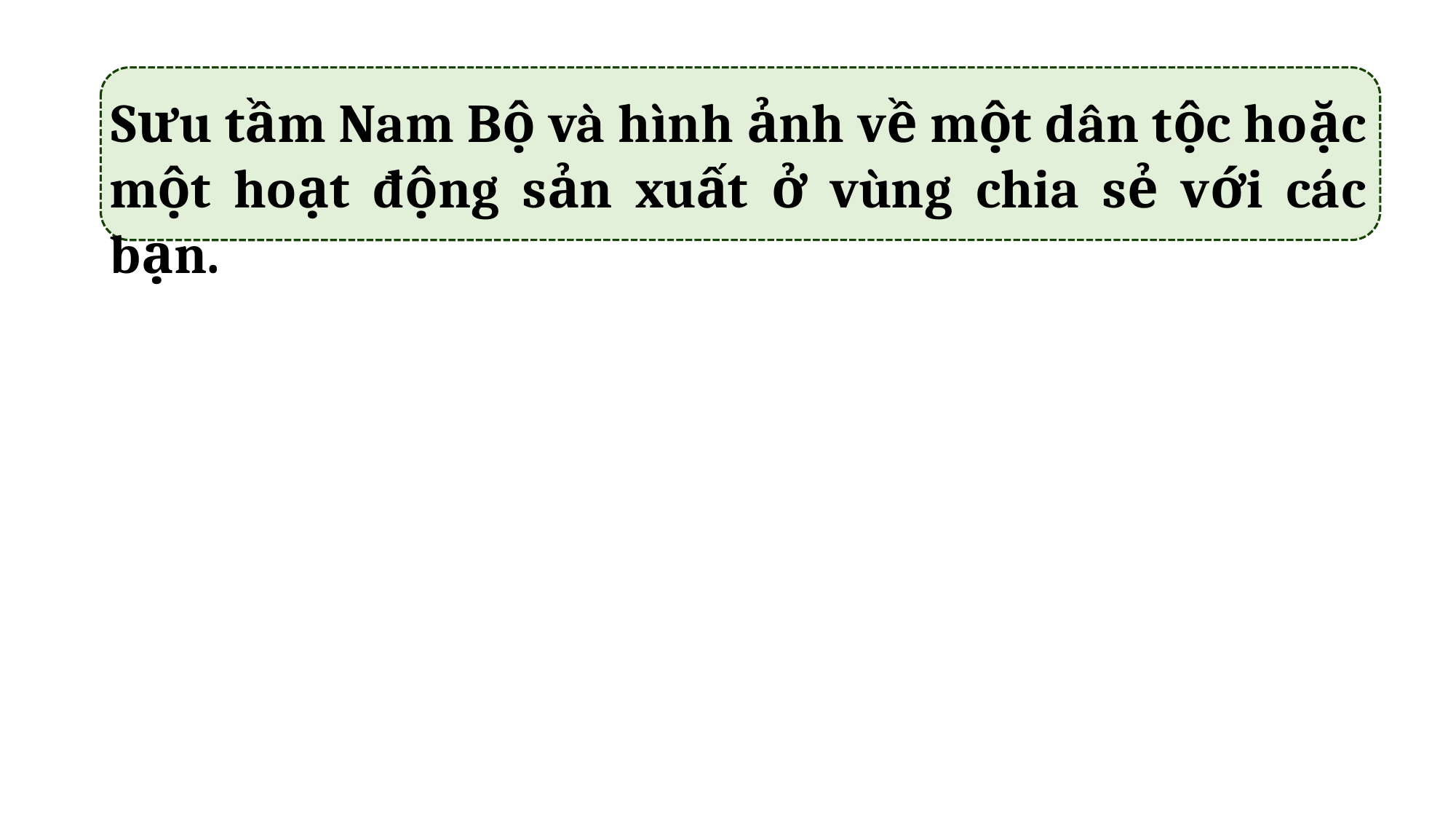

Sưu tầm Nam Bộ và hình ảnh về một dân tộc hoặc một hoạt động sản xuất ở vùng chia sẻ với các bạn.